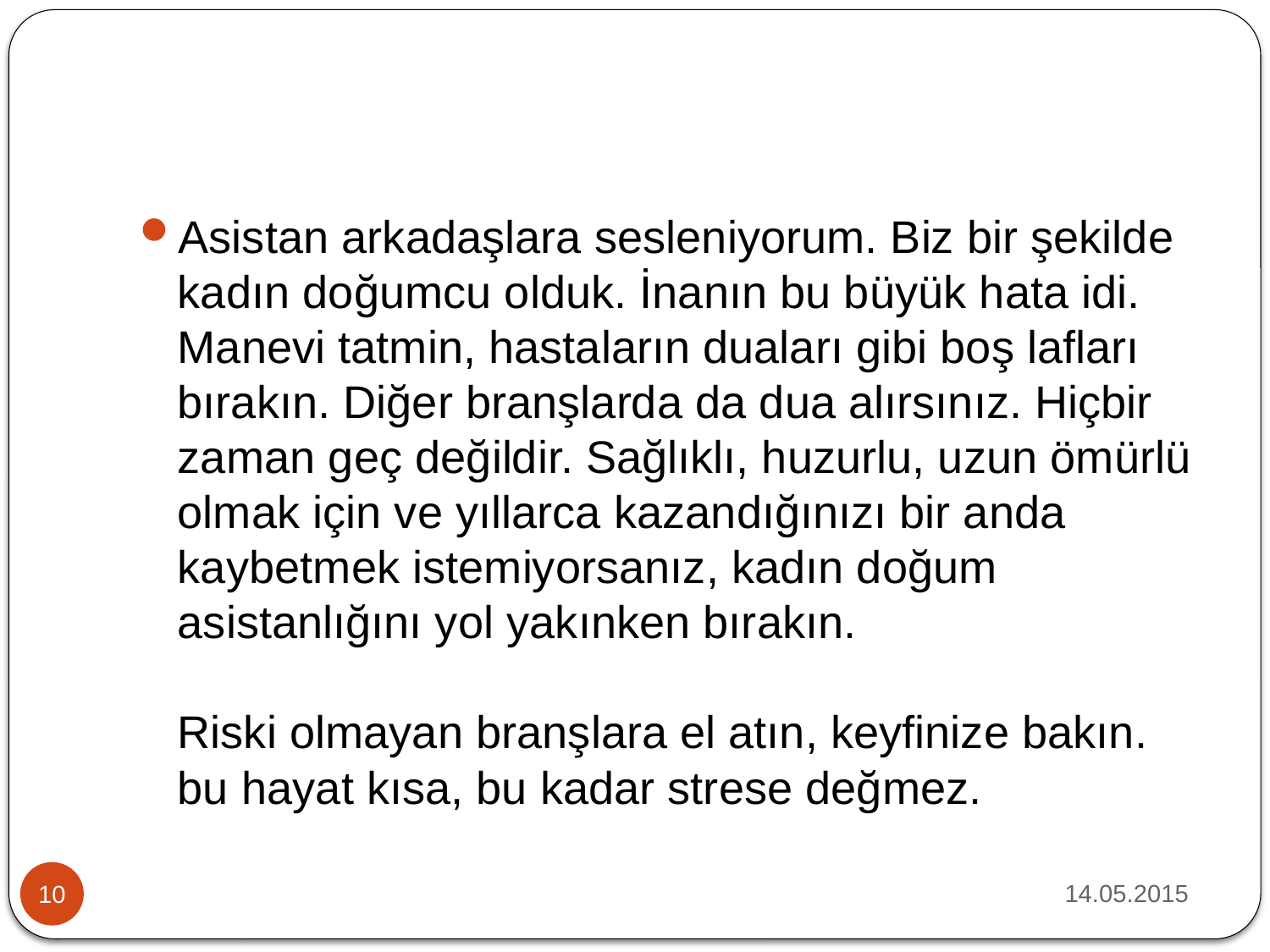

#
Asistan arkadaşlara sesleniyorum. Biz bir şekilde kadın doğumcu olduk. İnanın bu büyük hata idi. Manevi tatmin, hastaların duaları gibi boş lafları bırakın. Diğer branşlarda da dua alırsınız. Hiçbir zaman geç değildir. Sağlıklı, huzurlu, uzun ömürlü olmak için ve yıllarca kazandığınızı bir anda kaybetmek istemiyorsanız, kadın doğum asistanlığını yol yakınken bırakın.
Riski olmayan branşlara el atın, keyfinize bakın. bu hayat kısa, bu kadar strese değmez.
14.05.2015
10